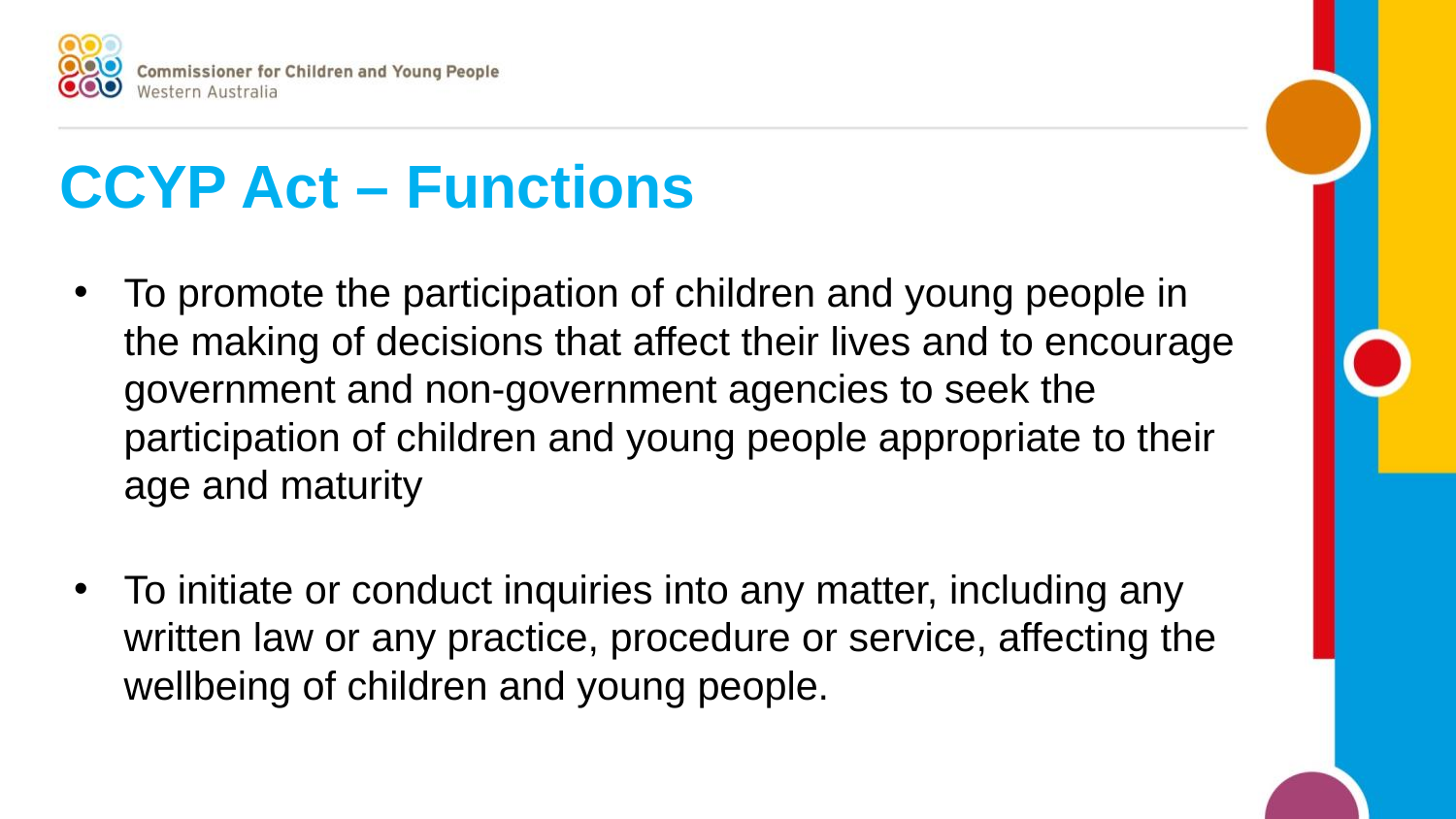

# CCYP Act – Functions
To promote the participation of children and young people in the making of decisions that affect their lives and to encourage government and non-government agencies to seek the participation of children and young people appropriate to their age and maturity
To initiate or conduct inquiries into any matter, including any written law or any practice, procedure or service, affecting the wellbeing of children and young people.